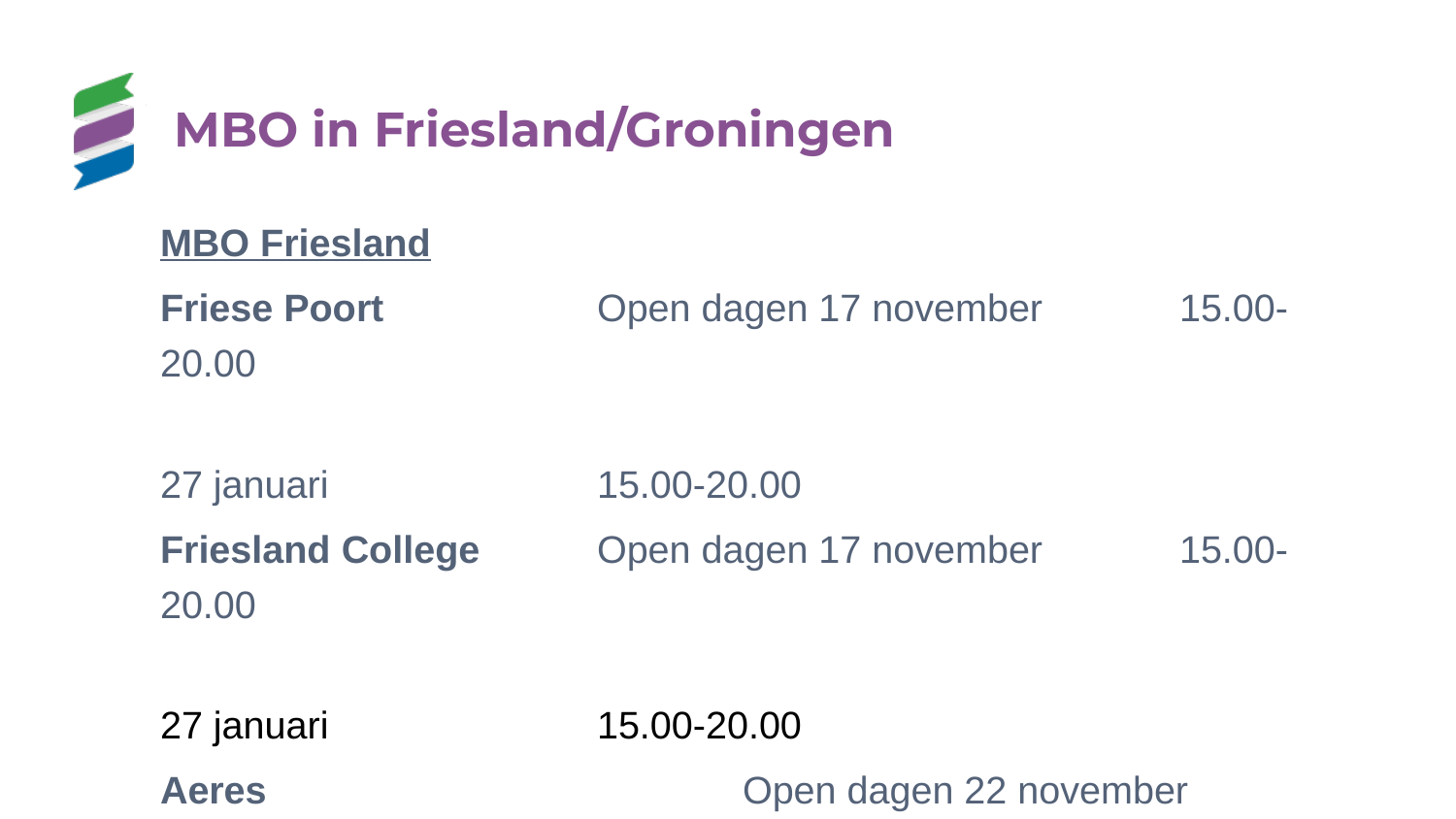

# MBO in Friesland/Groningen
MBO Friesland
Friese Poort		Open dagen 17 november 	15.00-20.00
								 27 januari 	  	15.00-20.00
Friesland College 	Open dagen 17 november 	15.00-20.00
								 27 januari 		15.00-20.00
Aeres				Open dagen 22 november 	15.00-20.00
					   			 27 januari 		15.00-20.30